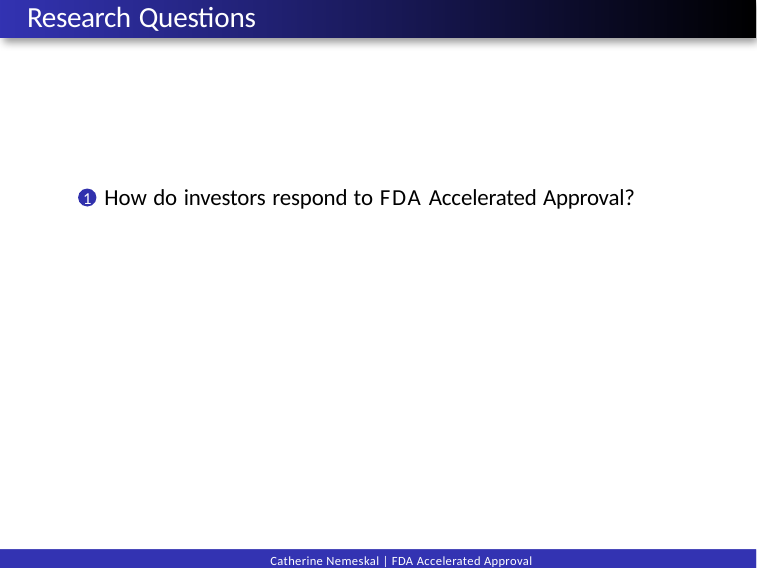

Research Questions
# How do investors respond to FDA Accelerated Approval?
1
1

Catherine Nemeskal | FDA Accelerated Approval